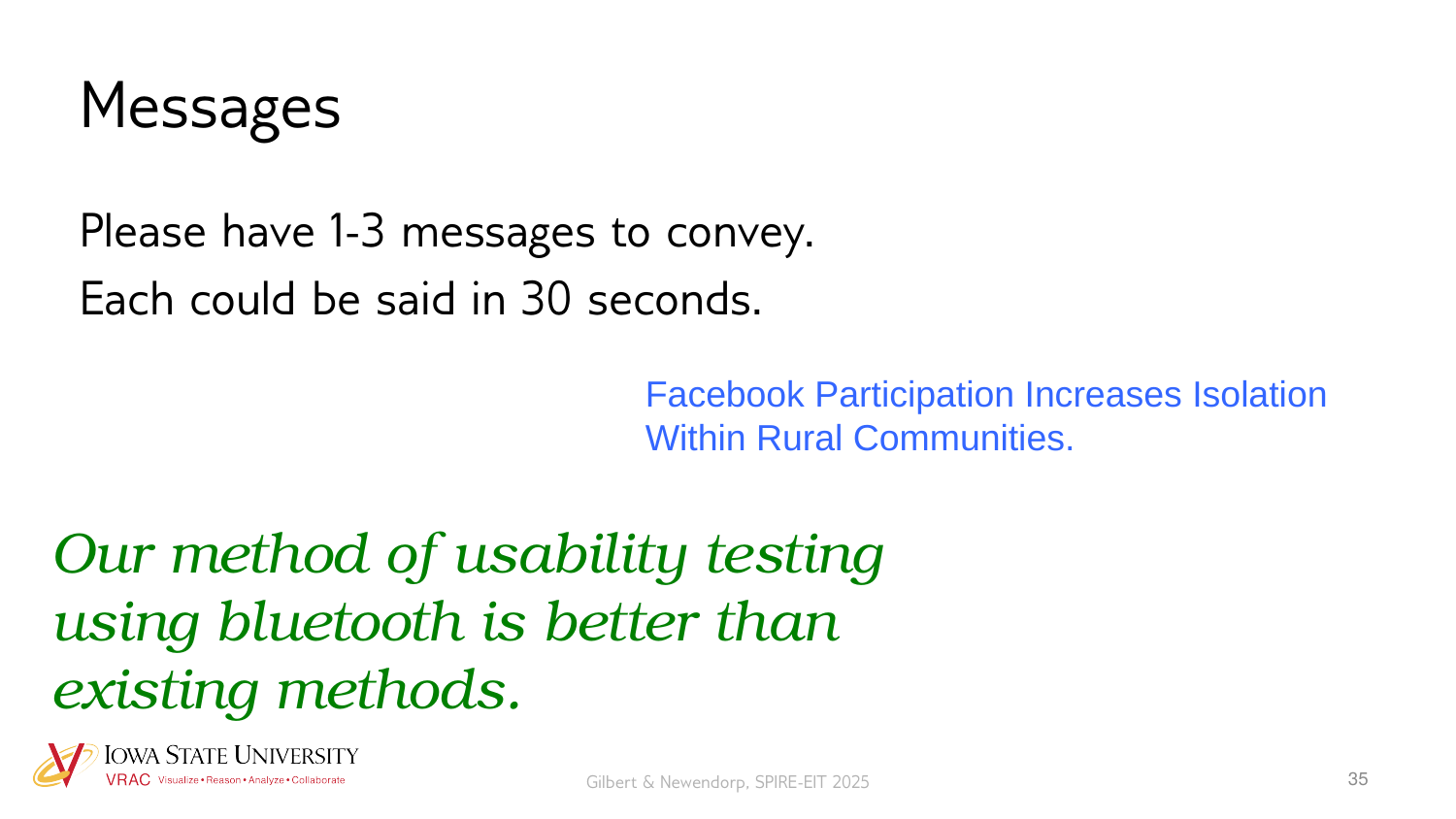

# Messages
Please have 1-3 messages to convey.
Each could be said in 30 seconds.

Facebook Participation Increases Isolation Within Rural Communities.
Our method of usability testing using bluetooth is better than existing methods.

Gilbert & Newendorp, SPIRE-EIT 2025
35